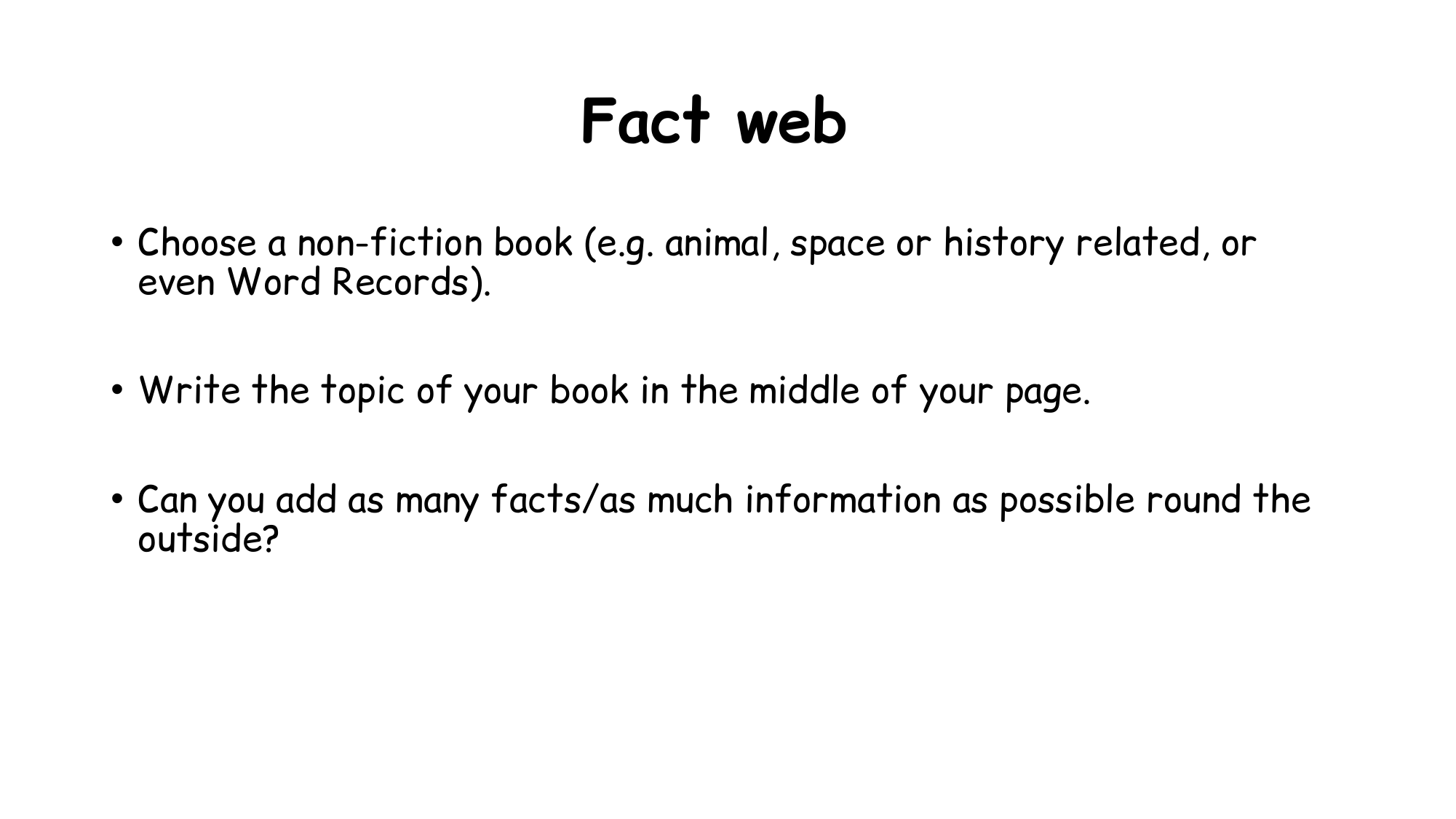

# Fact web
Choose a non-fiction book (e.g. animal, space or history related, or even Word Records).

Write the topic of your book in the middle of your page.

Can you add as many facts/as much information as possible round the outside?